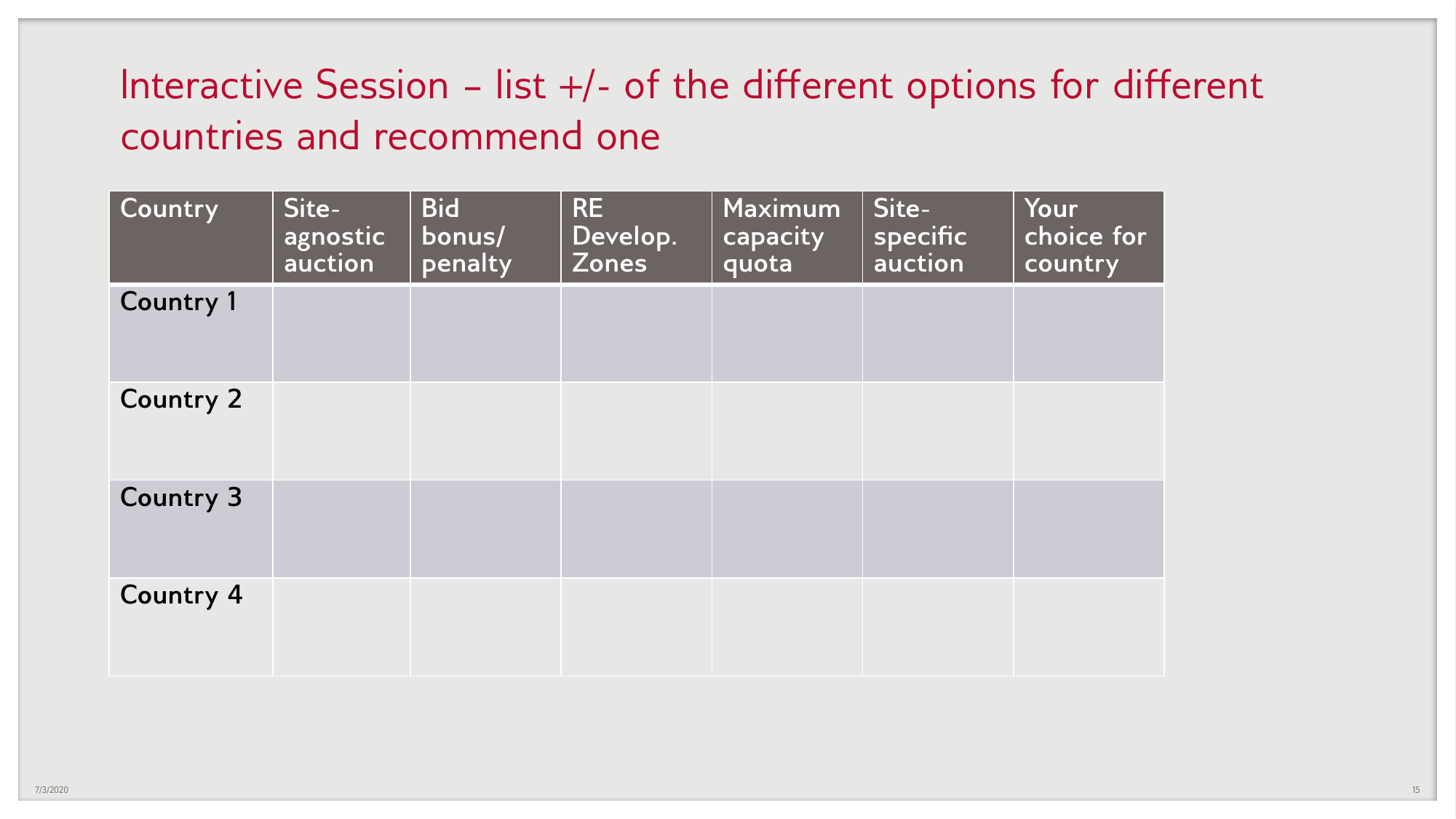

# Interactive Session – list +/- of the different options for different countries and recommend one
| Country | Site-agnostic auction | Bid bonus/ penalty | RE Develop. Zones | Maximum capacity quota | Site-specific auction | Your choice for country |
| --- | --- | --- | --- | --- | --- | --- |
| Country 1 |  |  |  |  |  |  |
| Country 2 |  |  |  |  |  |  |
| Country 3 |  |  |  |  |  |  |
| Country 4 |  |  |  |  |  |  |
7/3/2020
15